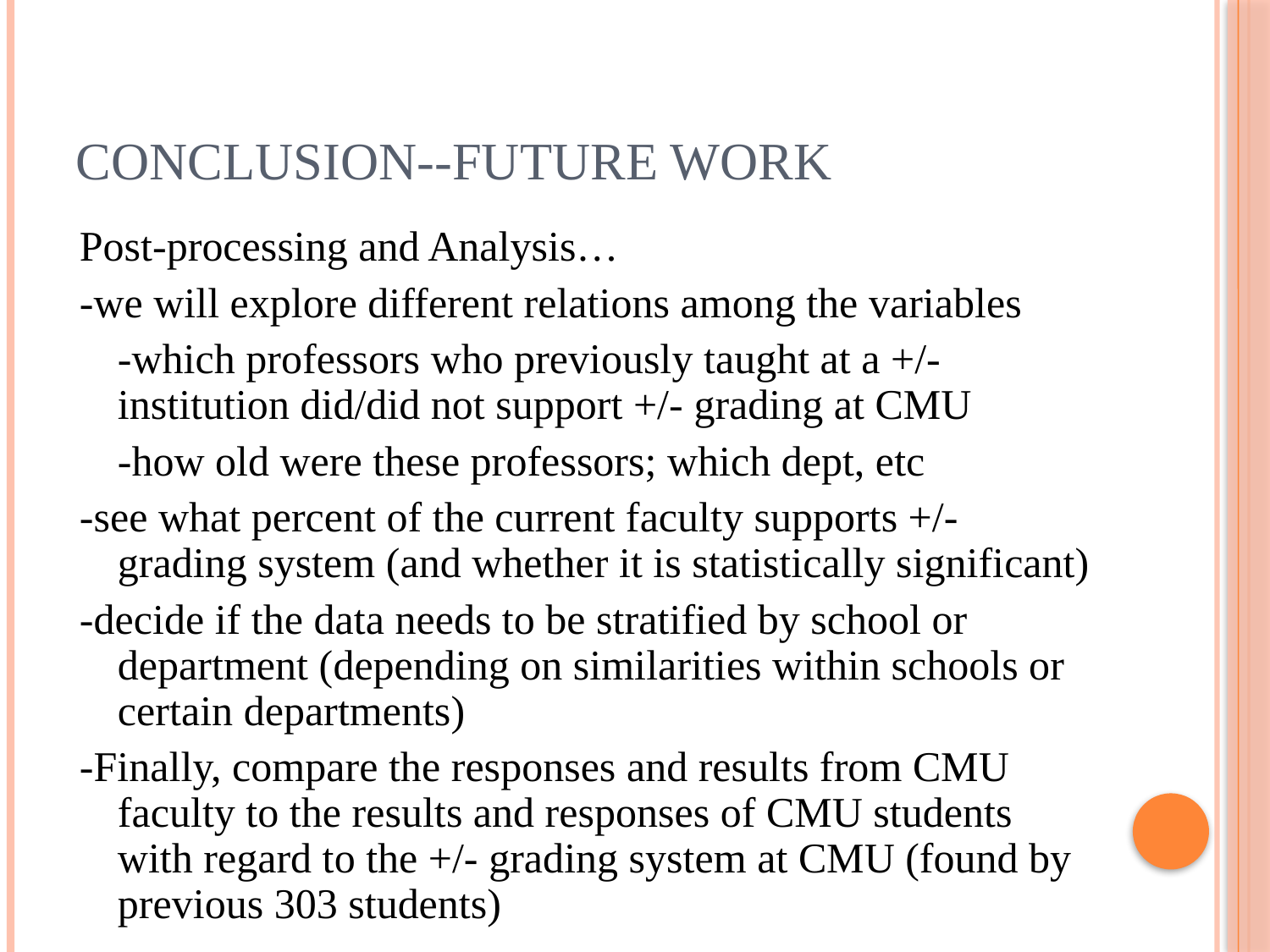

# CONCLUSION--Future Work
Post-processing and Analysis…
-we will explore different relations among the variables
	-which professors who previously taught at a +/- institution did/did not support +/- grading at CMU
	-how old were these professors; which dept, etc
-see what percent of the current faculty supports +/- grading system (and whether it is statistically significant)
-decide if the data needs to be stratified by school or department (depending on similarities within schools or certain departments)
-Finally, compare the responses and results from CMU faculty to the results and responses of CMU students with regard to the +/- grading system at CMU (found by previous 303 students)